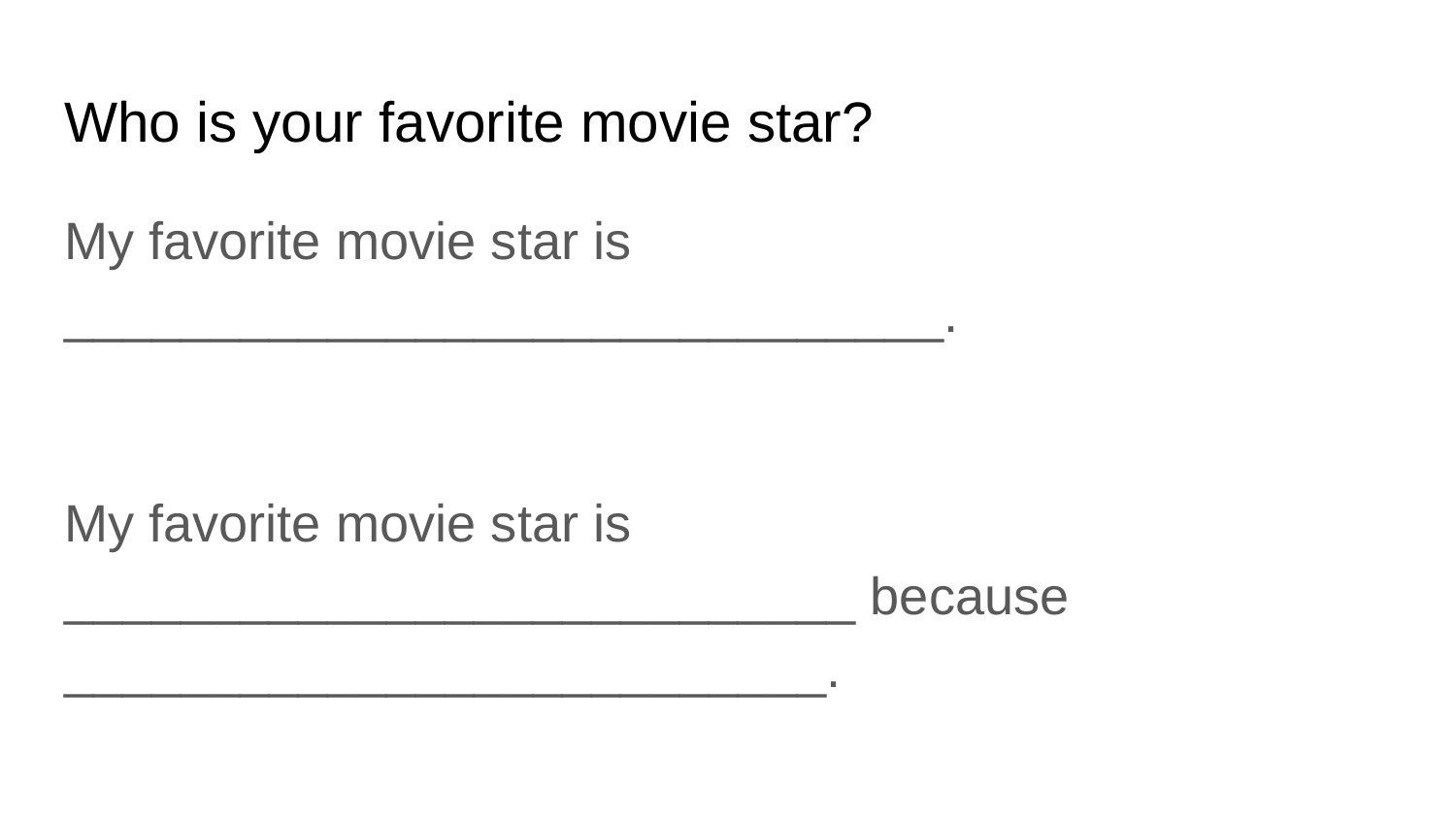

# Who is your favorite movie star?
My favorite movie star is ______________________________.

My favorite movie star is ___________________________ because __________________________.